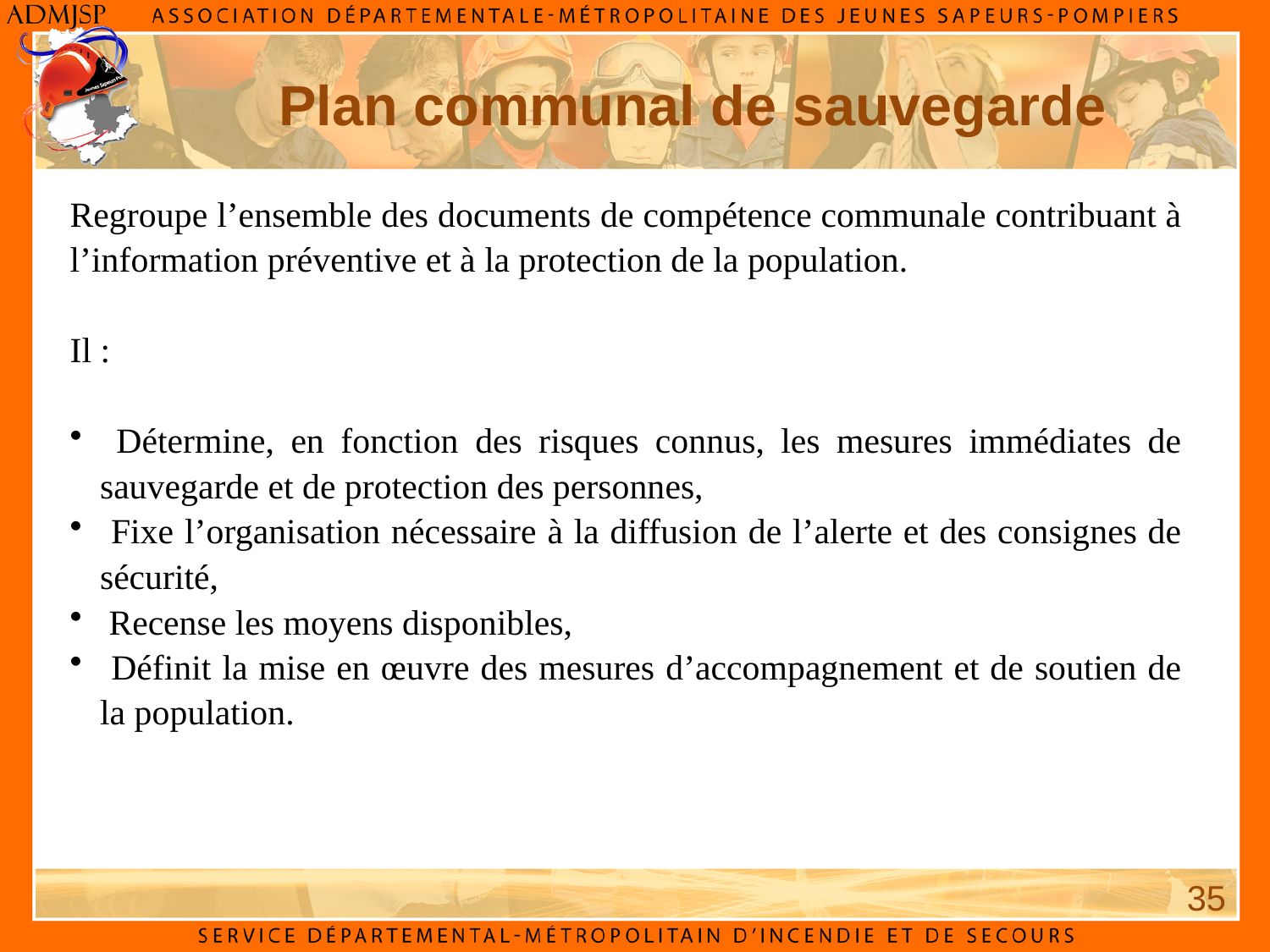

# Plan communal de sauvegarde
Regroupe l’ensemble des documents de compétence communale contribuant à l’information préventive et à la protection de la population.

Il :

 Détermine, en fonction des risques connus, les mesures immédiates de sauvegarde et de protection des personnes,
 Fixe l’organisation nécessaire à la diffusion de l’alerte et des consignes de sécurité,
 Recense les moyens disponibles,
 Définit la mise en œuvre des mesures d’accompagnement et de soutien de la population.
35